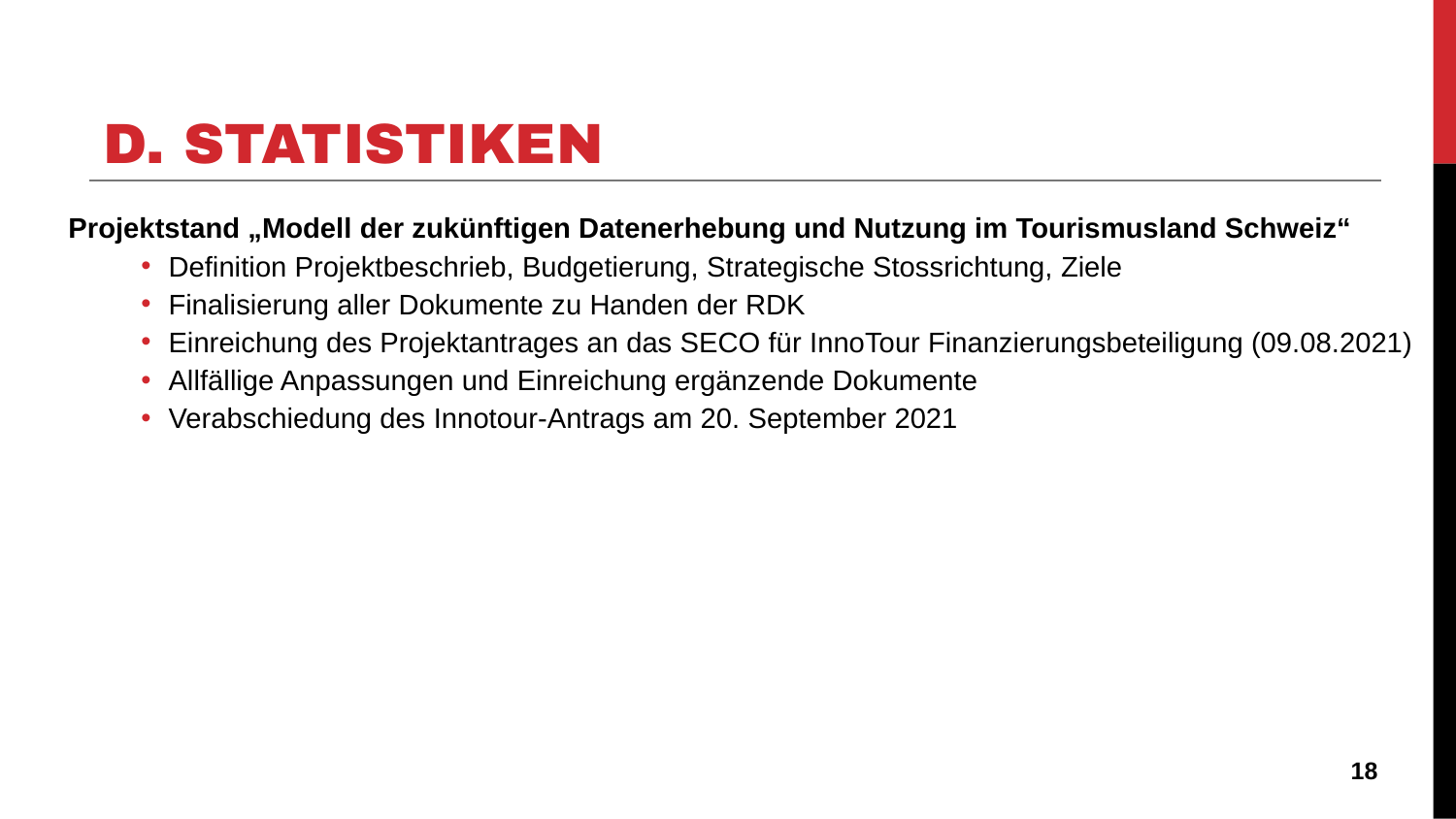

# D. STATISTIKEN
Projektstand „Modell der zukünftigen Datenerhebung und Nutzung im Tourismusland Schweiz“
Definition Projektbeschrieb, Budgetierung, Strategische Stossrichtung, Ziele
Finalisierung aller Dokumente zu Handen der RDK
Einreichung des Projektantrages an das SECO für InnoTour Finanzierungsbeteiligung (09.08.2021)
Allfällige Anpassungen und Einreichung ergänzende Dokumente
Verabschiedung des Innotour-Antrags am 20. September 2021

18